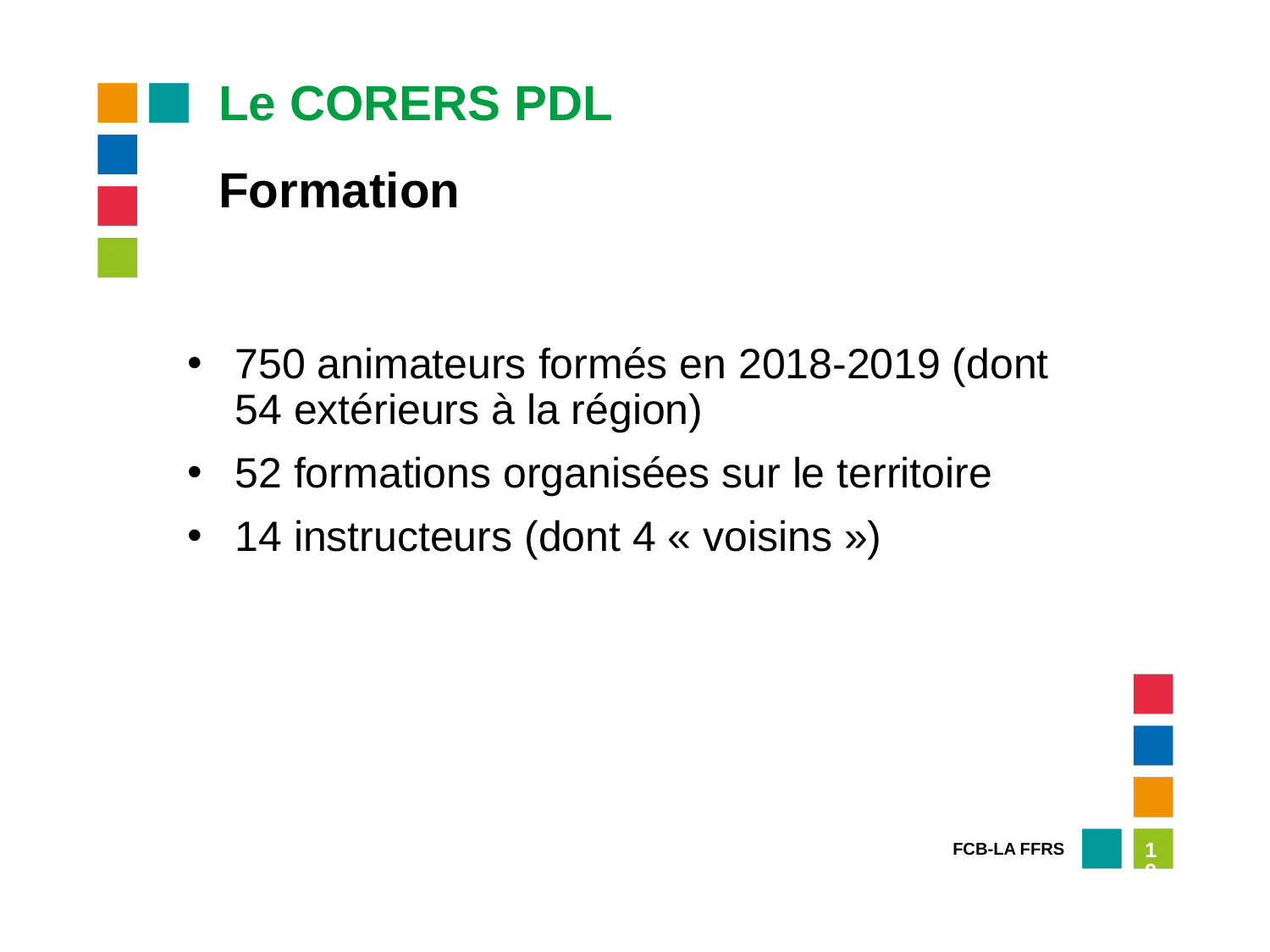

Le CORERS PDL

Formation
750 animateurs formés en 2018-2019 (dont 54 extérieurs à la région)
52 formations organisées sur le territoire
14 instructeurs (dont 4 « voisins »)